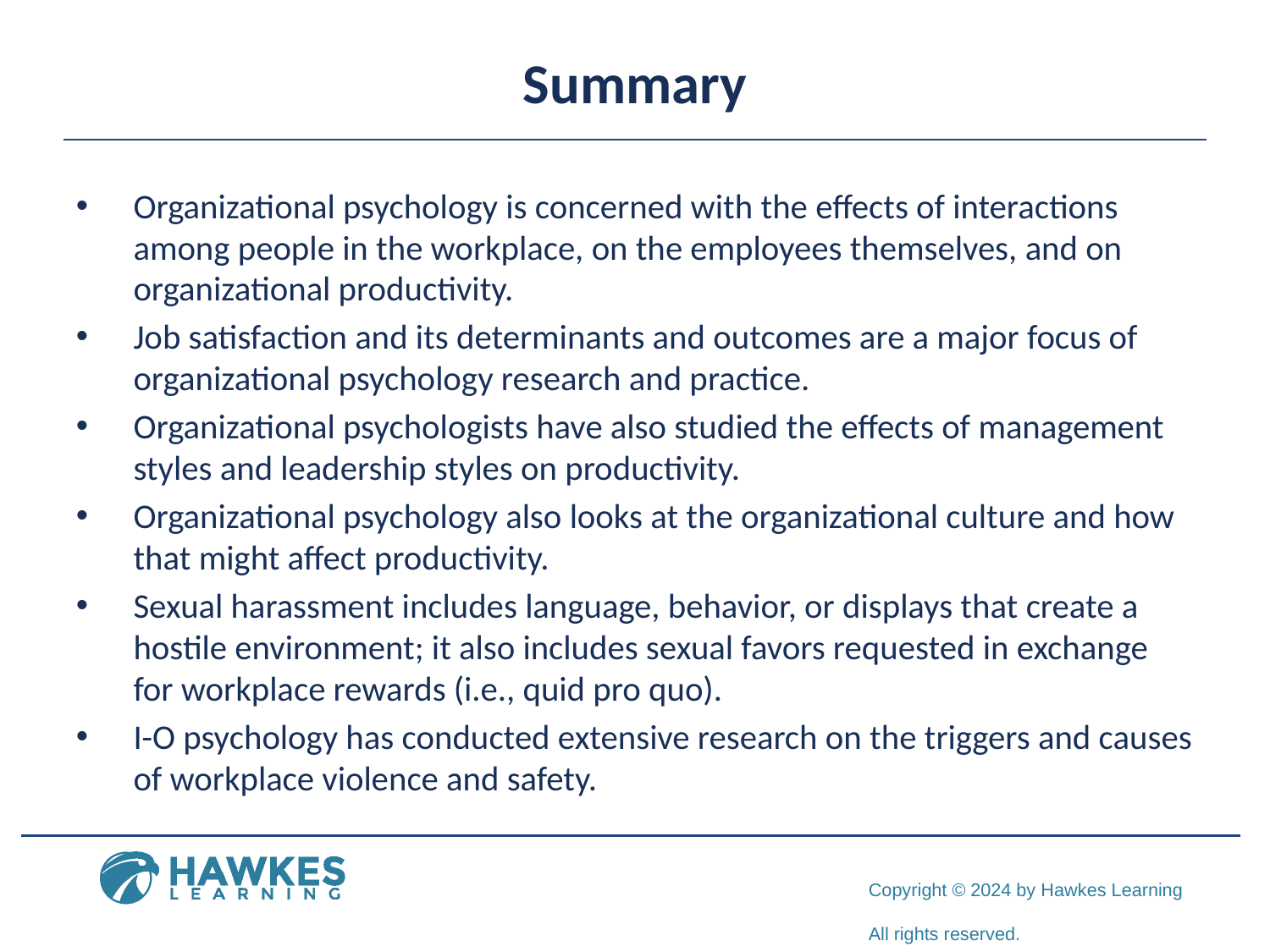

# Summary
Organizational psychology is concerned with the effects of interactions among people in the workplace, on the employees themselves, and on organizational productivity.
Job satisfaction and its determinants and outcomes are a major focus of organizational psychology research and practice.
Organizational psychologists have also studied the effects of management styles and leadership styles on productivity.
Organizational psychology also looks at the organizational culture and how that might affect productivity.
Sexual harassment includes language, behavior, or displays that create a hostile environment; it also includes sexual favors requested in exchange for workplace rewards (i.e., quid pro quo).
I-O psychology has conducted extensive research on the triggers and causes of workplace violence and safety.